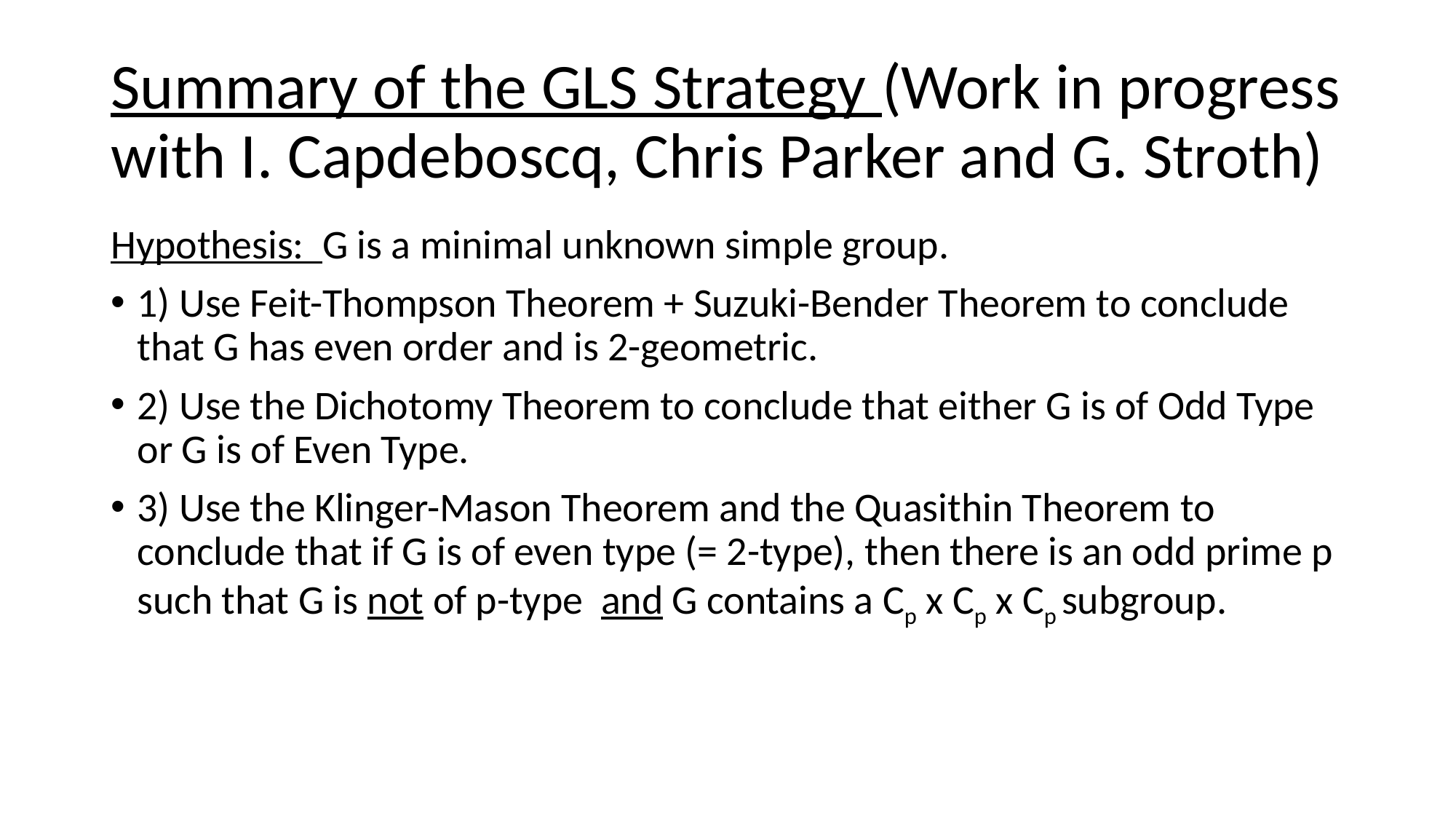

# Summary of the GLS Strategy (Work in progress with I. Capdeboscq, Chris Parker and G. Stroth)
Hypothesis:  G is a minimal unknown simple group.
1) Use Feit-Thompson Theorem + Suzuki-Bender Theorem to conclude that G has even order and is 2-geometric.
2) Use the Dichotomy Theorem to conclude that either G is of Odd Type or G is of Even Type.
3) Use the Klinger-Mason Theorem and the Quasithin Theorem to conclude that if G is of even type (= 2-type), then there is an odd prime p  such that G is not of p-type  and G contains a Cp x Cp x Cp subgroup.